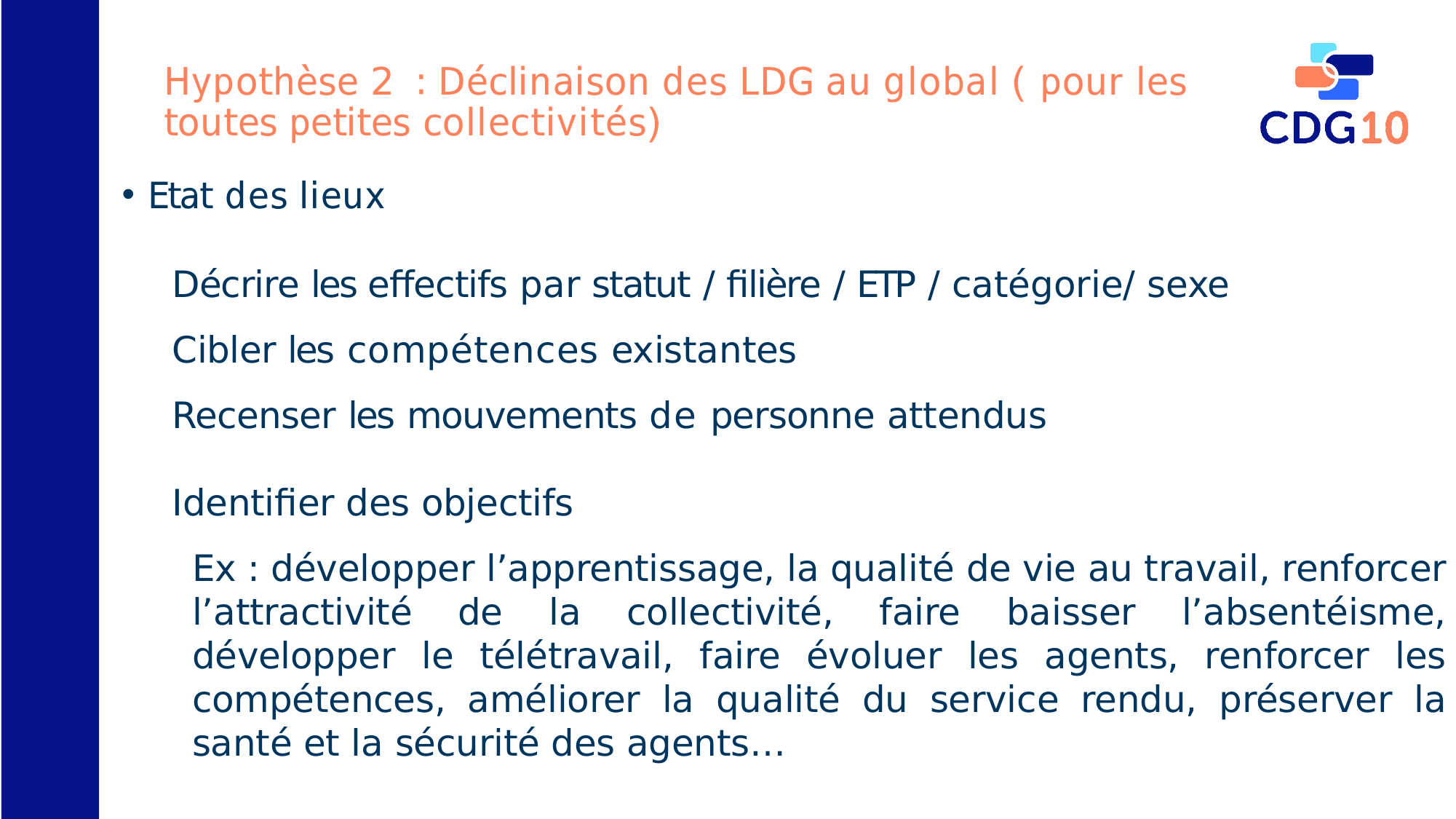

# Hypothèse 2	: Déclinaison des LDG au global ( pour les toutes petites collectivités)
Etat des lieux

Décrire les effectifs par statut / filière / ETP / catégorie/ sexe
Cibler les compétences existantes
Recenser les mouvements de personne attendus

Identifier des objectifs
Ex : développer l’apprentissage, la qualité de vie au travail, renforcer l’attractivité de la collectivité, faire baisser l’absentéisme, développer le télétravail, faire évoluer les agents, renforcer les compétences, améliorer la qualité du service rendu, préserver la santé et la sécurité des agents…